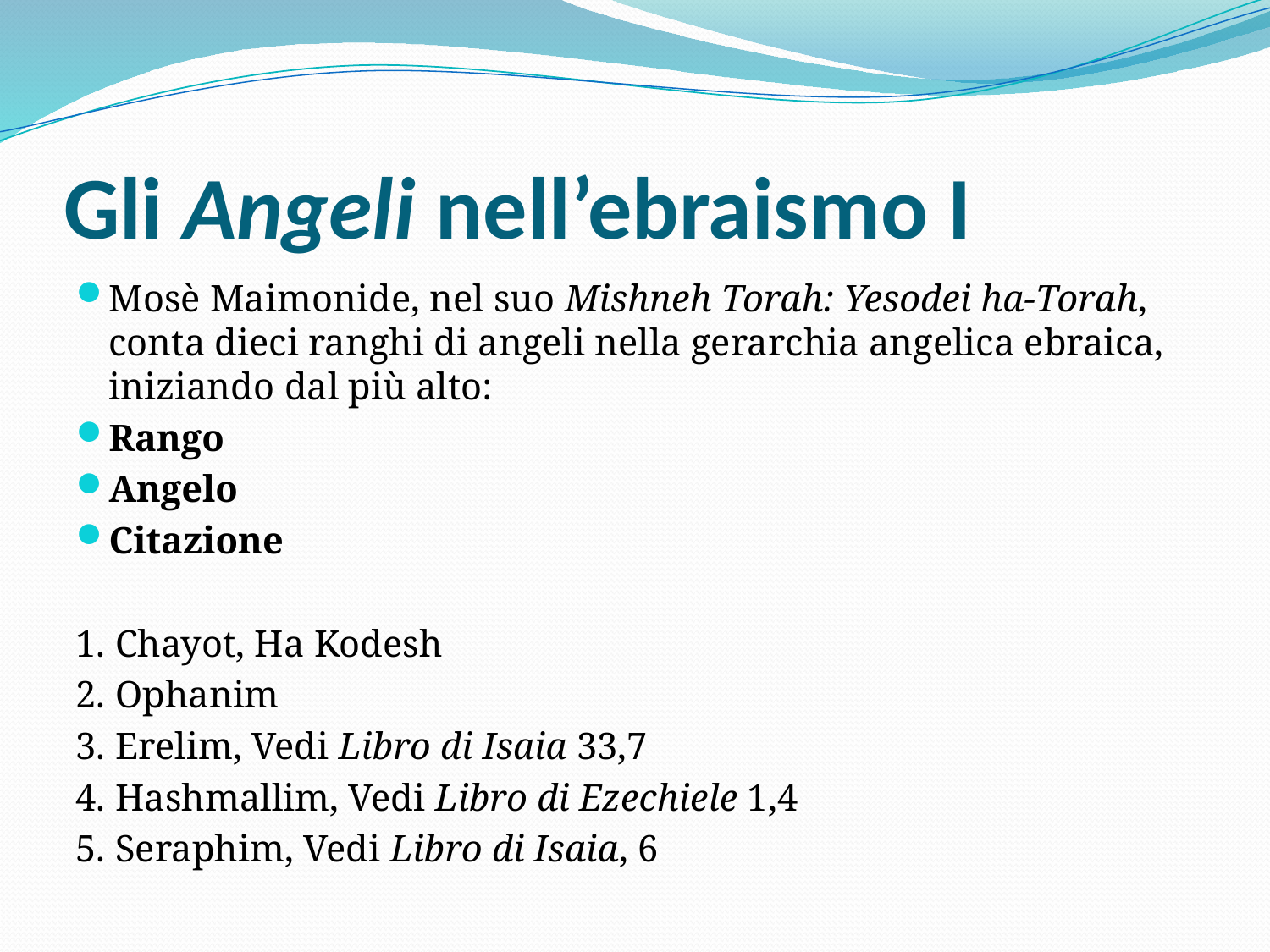

# Gli Angeli nell’ebraismo I
Mosè Maimonide, nel suo Mishneh Torah: Yesodei ha-Torah, conta dieci ranghi di angeli nella gerarchia angelica ebraica, iniziando dal più alto:
Rango
Angelo
Citazione

1. Chayot, Ha Kodesh
2. Ophanim
3. Erelim, Vedi Libro di Isaia 33,7
4. Hashmallim, Vedi Libro di Ezechiele 1,4
5. Seraphim, Vedi Libro di Isaia, 6